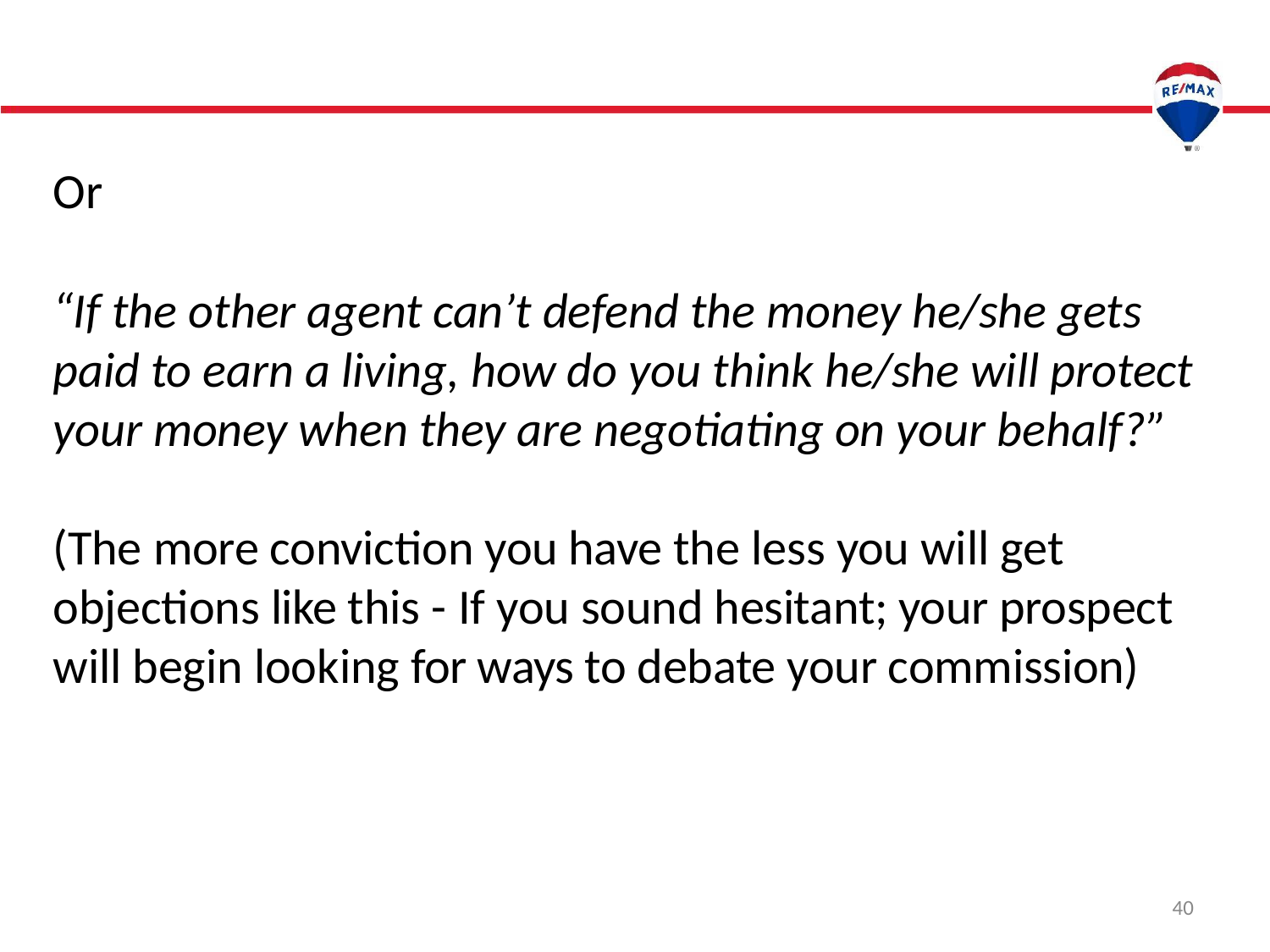

Or

“If the other agent can’t defend the money he/she gets paid to earn a living, how do you think he/she will protect your money when they are negotiating on your behalf?”

(The more conviction you have the less you will get  objections like this - If you sound hesitant; your prospect will begin looking for ways to debate your commission)
40